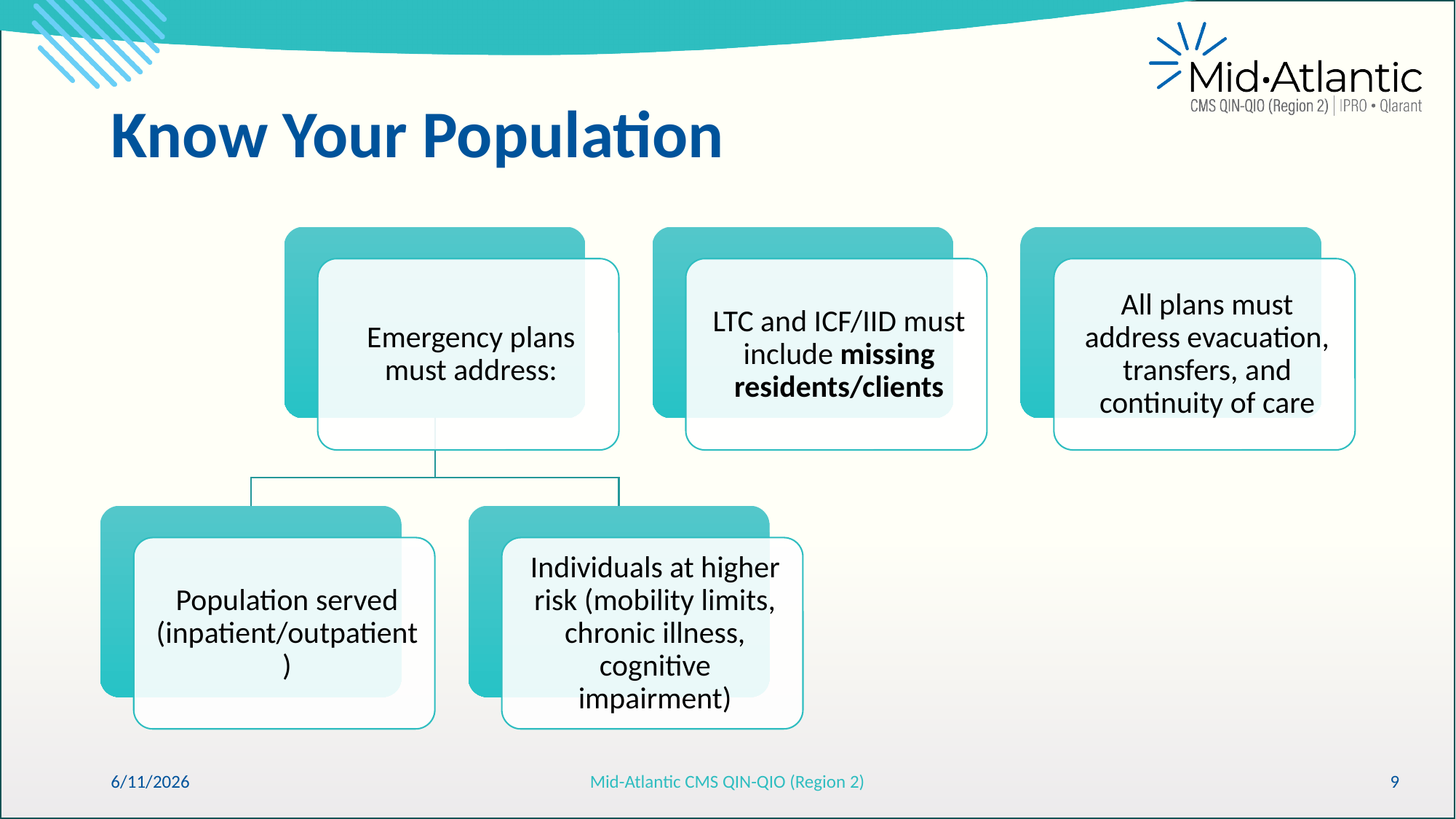

# Know Your Population
Emergency plans must address:
Population served (inpatient/outpatient)
Individuals at higher risk (mobility limits, chronic illness, cognitive impairment)
LTC and ICF/IID must include missing residents/clients
All plans must address evacuation, transfers, and continuity of care
6/11/2026
Mid-Atlantic CMS QIN-QIO (Region 2)
9